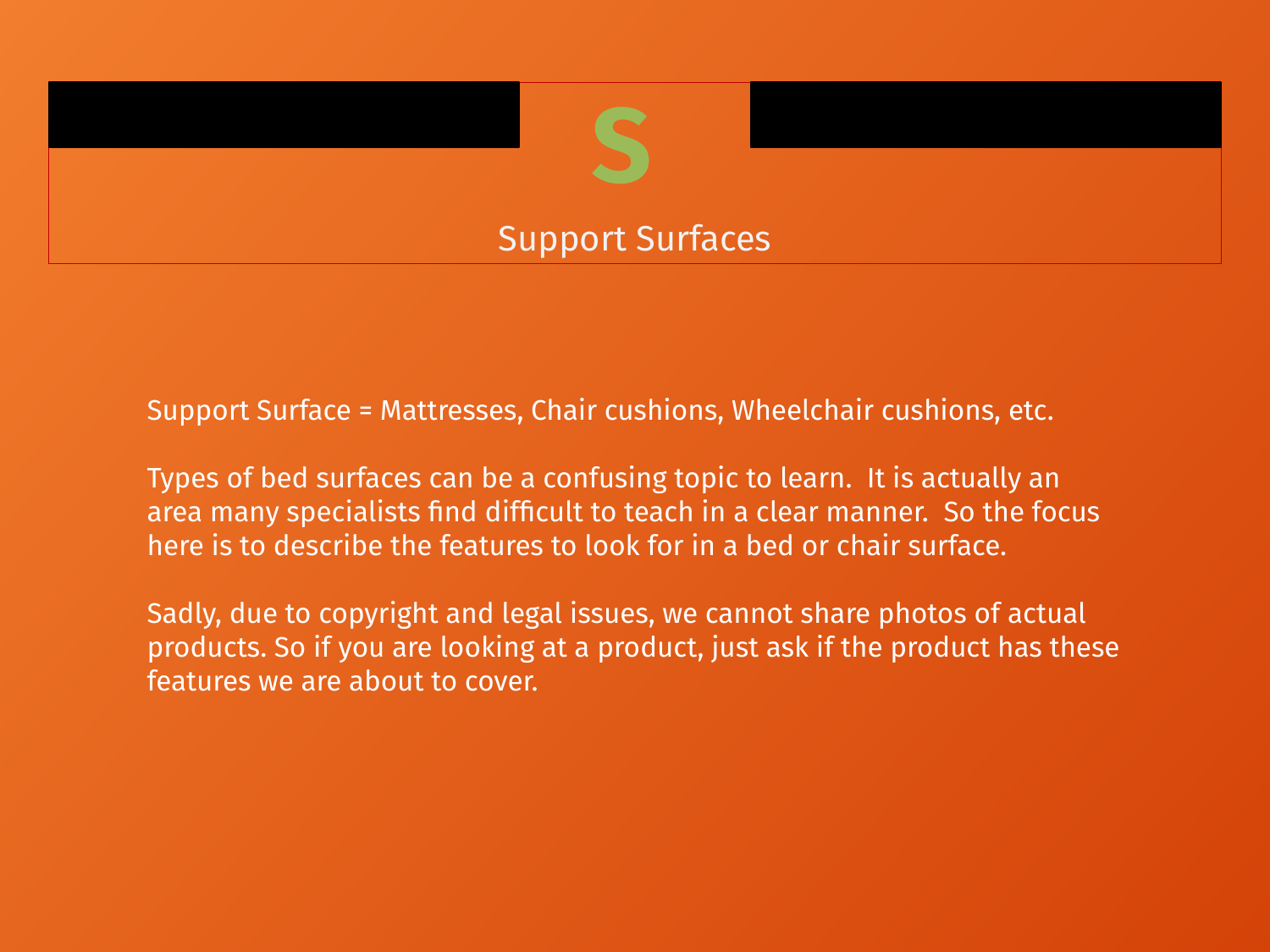

S

Support Surfaces
Support Surface = Mattresses, Chair cushions, Wheelchair cushions, etc.

Types of bed surfaces can be a confusing topic to learn.  It is actually an area many specialists find difficult to teach in a clear manner.  So the focus here is to describe the features to look for in a bed or chair surface.

Sadly, due to copyright and legal issues, we cannot share photos of actual products. So if you are looking at a product, just ask if the product has these features we are about to cover.